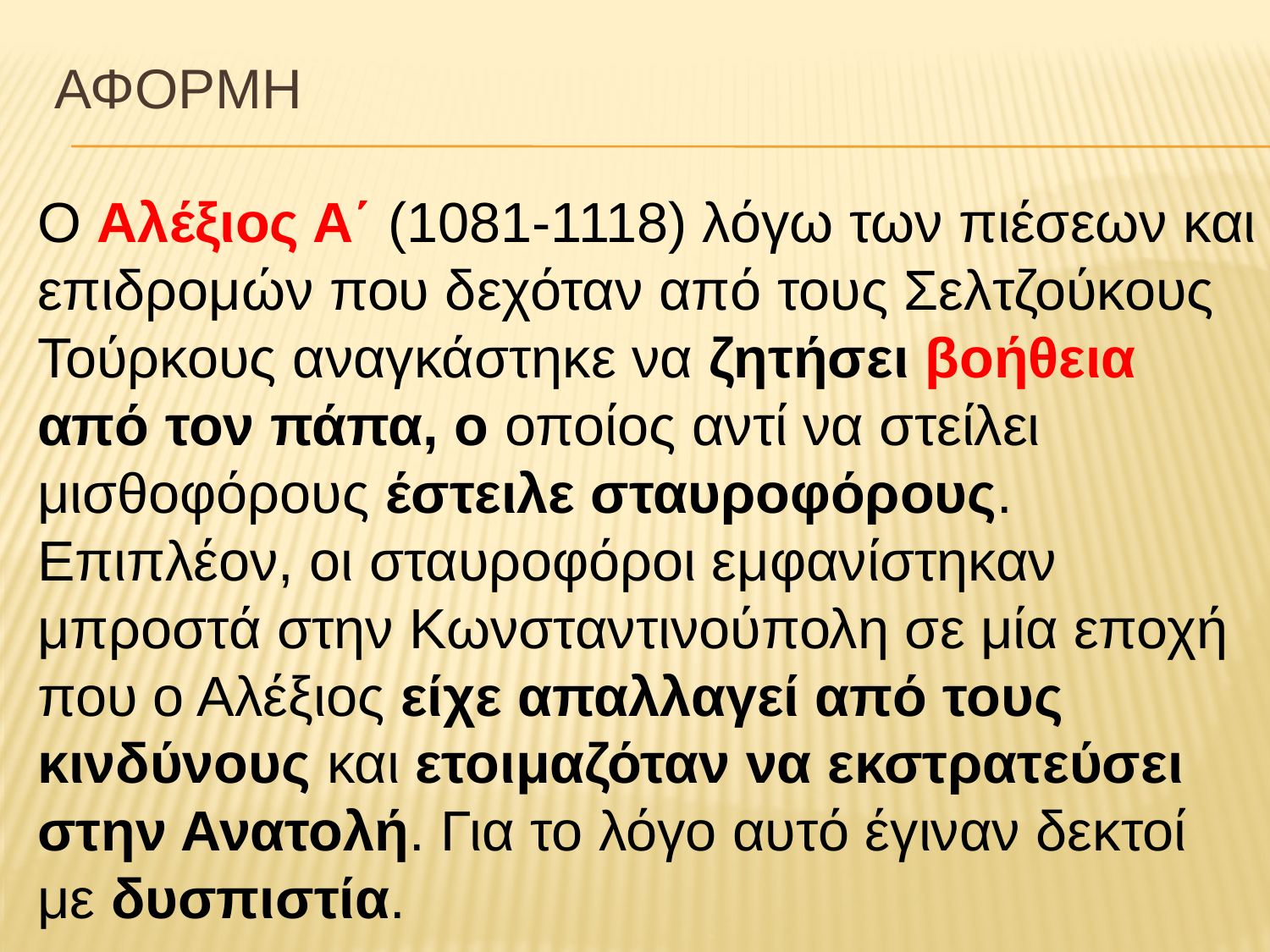

# ΑΦΟΡΜΗ
Ο Αλέξιος Α΄ (1081-1118) λόγω των πιέσεων και επιδρομών που δεχόταν από τους Σελτζούκους Τούρκους αναγκάστηκε να ζητήσει βοήθεια από τον πάπα, ο οποίος αντί να στείλει μισθοφόρους έστειλε σταυροφόρους.
Επιπλέον, οι σταυροφόροι εμφανίστηκαν μπροστά στην Κωνσταντινούπολη σε μία εποχή που ο Αλέξιος είχε απαλλαγεί από τους κινδύνους και ετοιμαζόταν να εκστρατεύσει στην Ανατολή. Για το λόγο αυτό έγιναν δεκτοί με δυσπιστία.